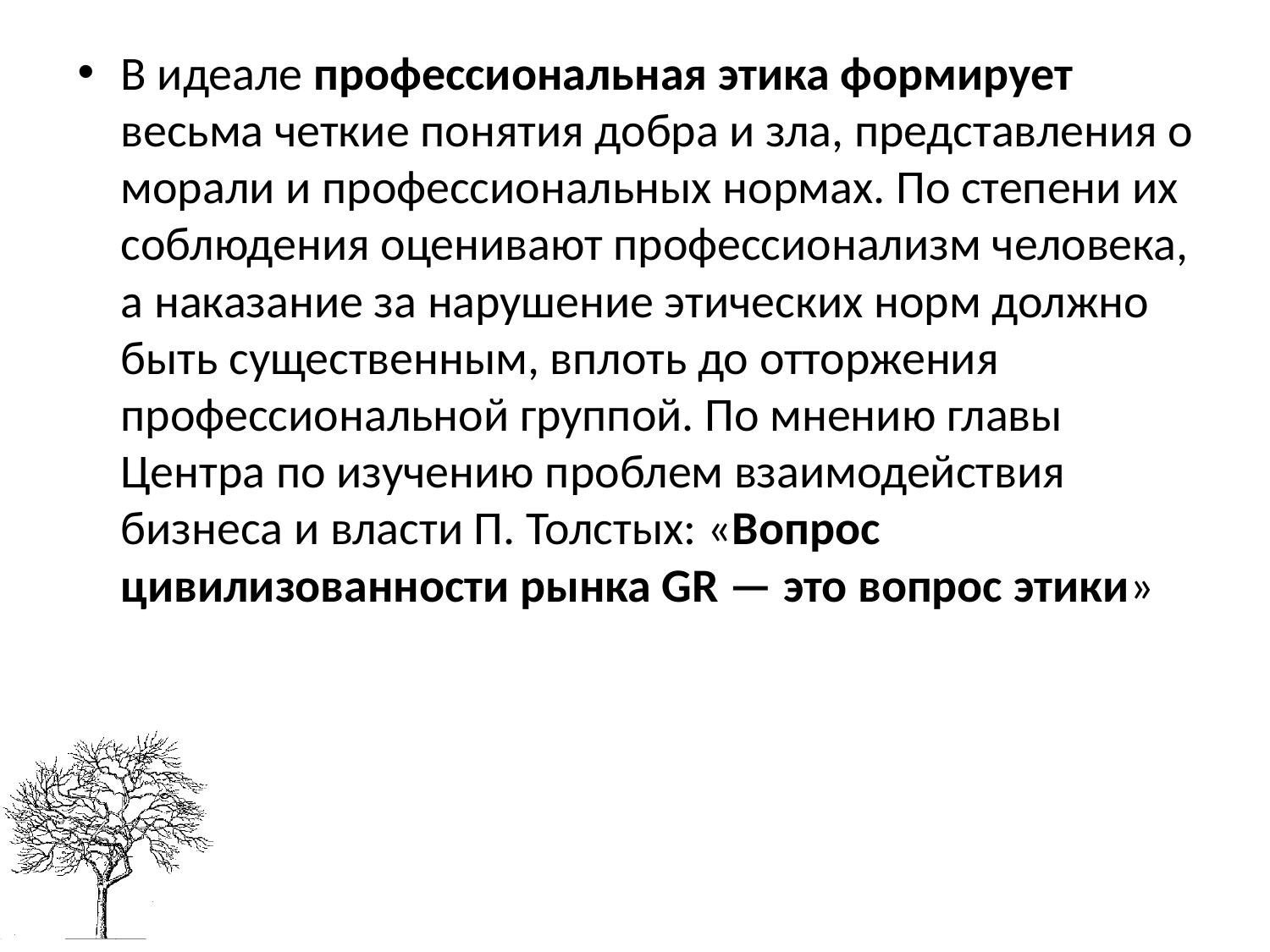

В идеале профессиональная этика формирует весьма четкие понятия добра и зла, представления о морали и профессиональных нормах. По степени их соблюдения оценивают профессионализм человека, а наказание за нарушение этических норм должно быть существенным, вплоть до отторжения профессиональной группой. По мнению главы Центра по изучению проблем взаимодействия бизнеса и власти П. Толстых: «Вопрос цивилизованности рынка GR — это вопрос этики»